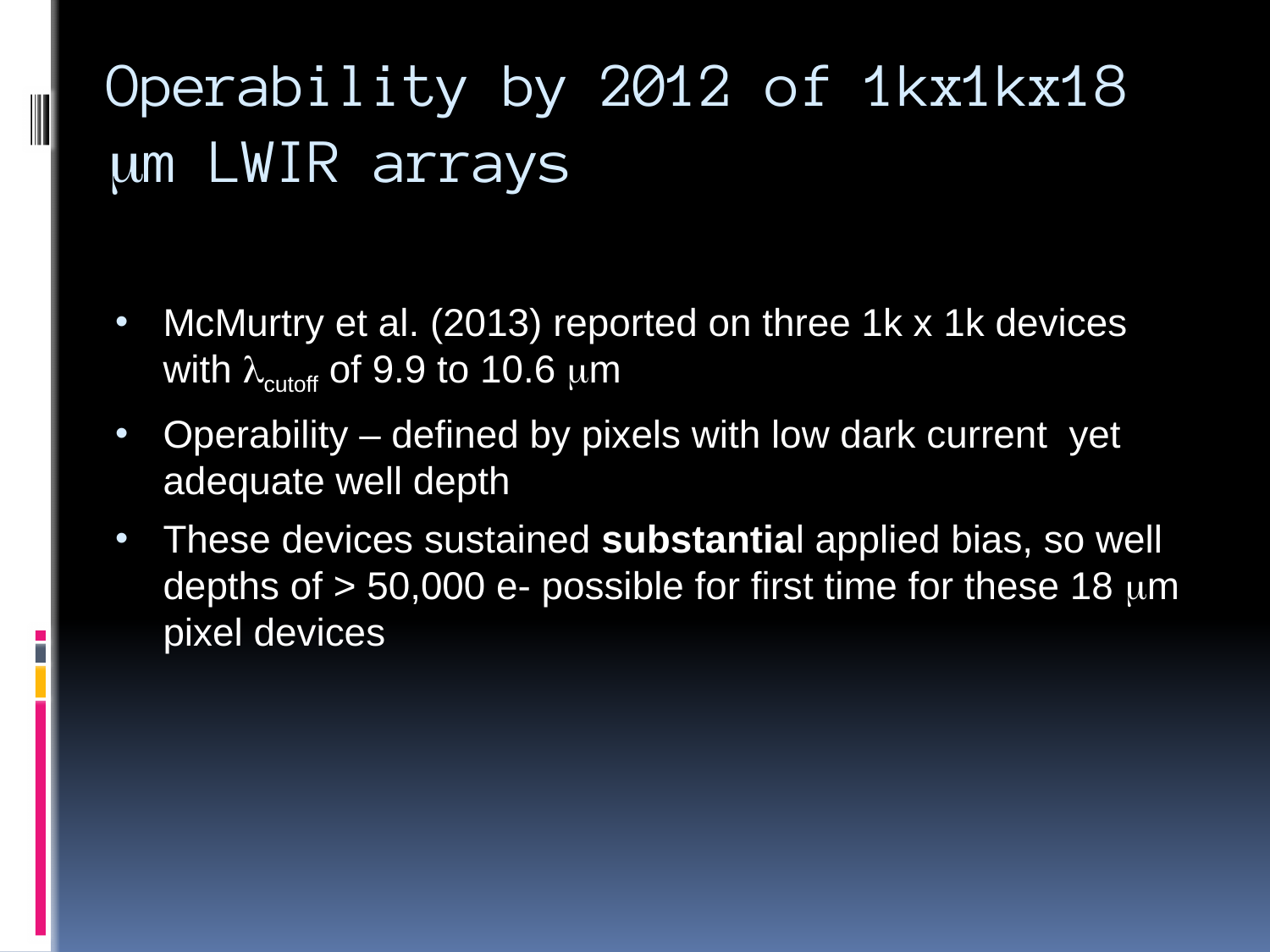

# Operability by 2012 of 1kx1kx18 μm LWIR arrays

McMurtry et al. (2013) reported on three 1k x 1k devices with λcutoff of 9.9 to 10.6 μm
Operability – defined by pixels with low dark current  yet adequate well depth
These devices sustained substantial applied bias, so well depths of > 50,000 e- possible for first time for these 18 μm pixel devices